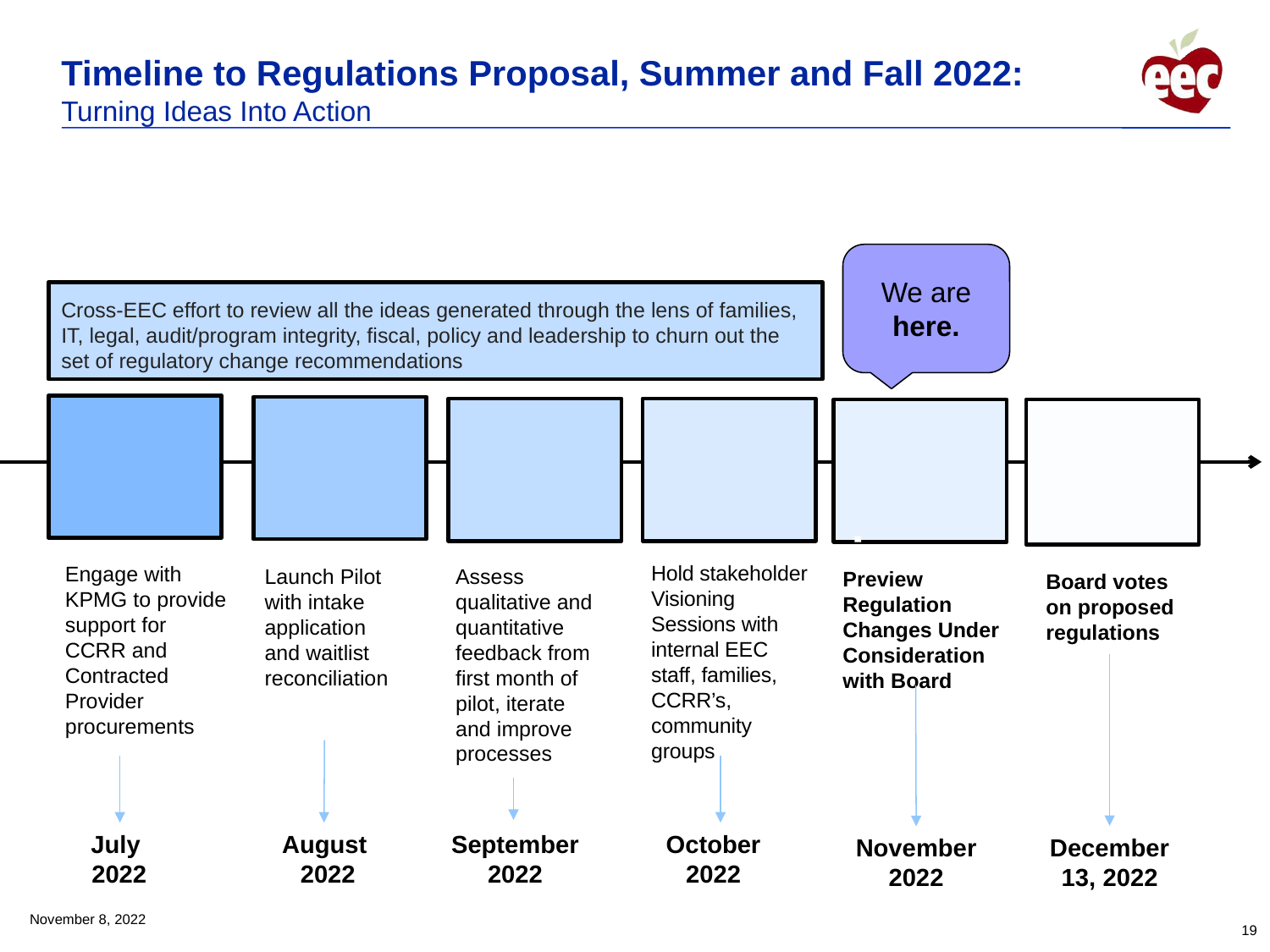

Timeline to Regulations Proposal, Summer and Fall 2022:
Turning Ideas Into Action
We are here.

Hold stakeholder Visioning Sessions with internal EEC staff, families, CCRR’s, 
community groups
Assess qualitative and quantitative feedback from first month of pilot, iterate and improve processes
Launch Pilot with intake application and waitlist 
reconciliation
Preview Regulation Changes Under Consideration with Board
Board votes on proposed regulations

August
 2022
September 2022

December 13, 2022
November 2022
Cross-EEC effort to review all the ideas generated through the lens of families, IT, legal, audit/program integrity, fiscal, policy and leadership to churn out the set of regulatory change recommendations

Engage with KPMG to provide support for   CCRR and Contracted Provider  procurements
July
2022
October 2022

November 8, 2022
19